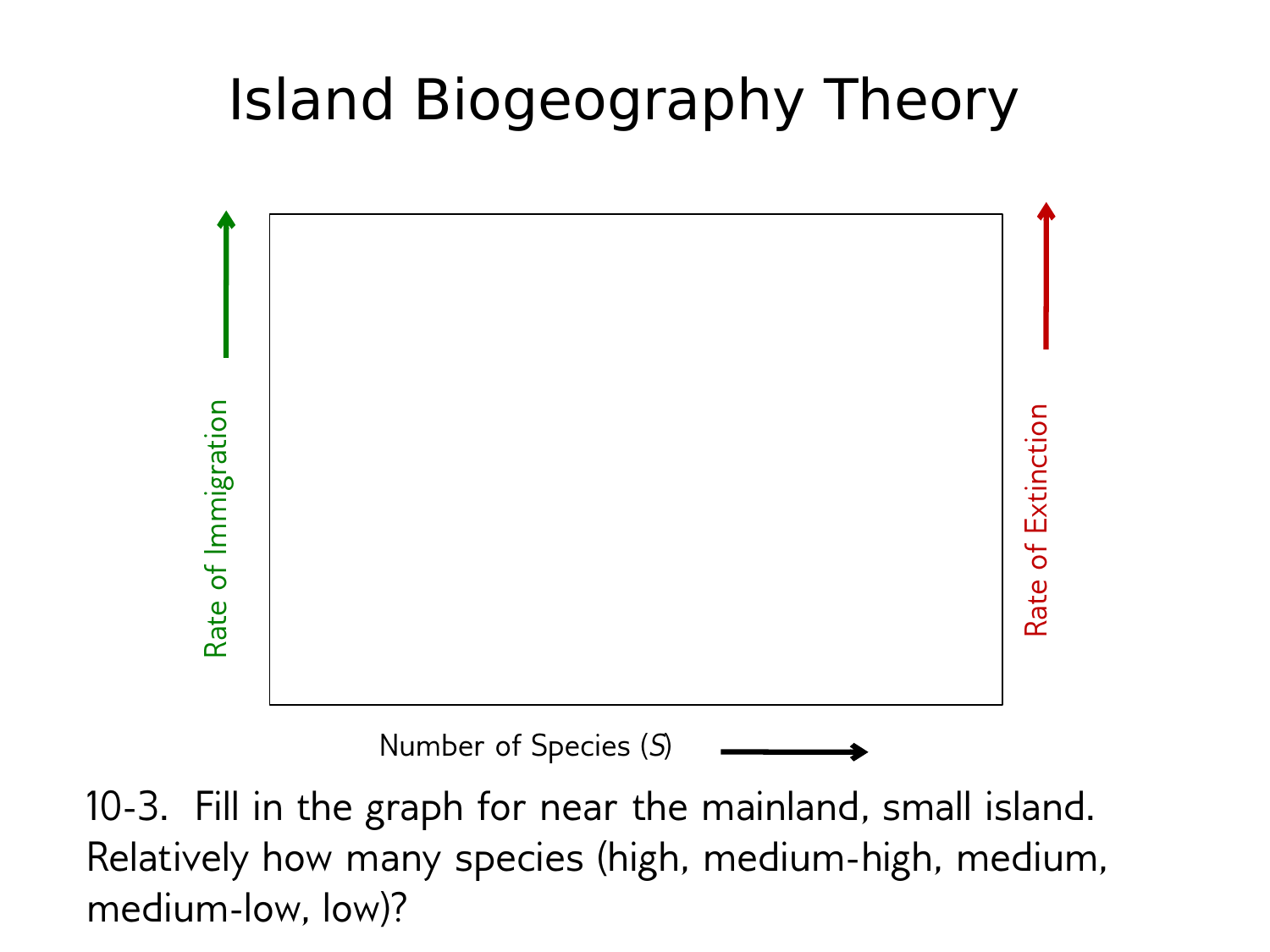

Island Biogeography Theory

Rate of Extinction
Rate of Immigration
Number of Species (S)
10-3.  Fill in the graph for near the mainland, small island.  Relatively how many species (high, medium-high, medium, medium-low, low)?